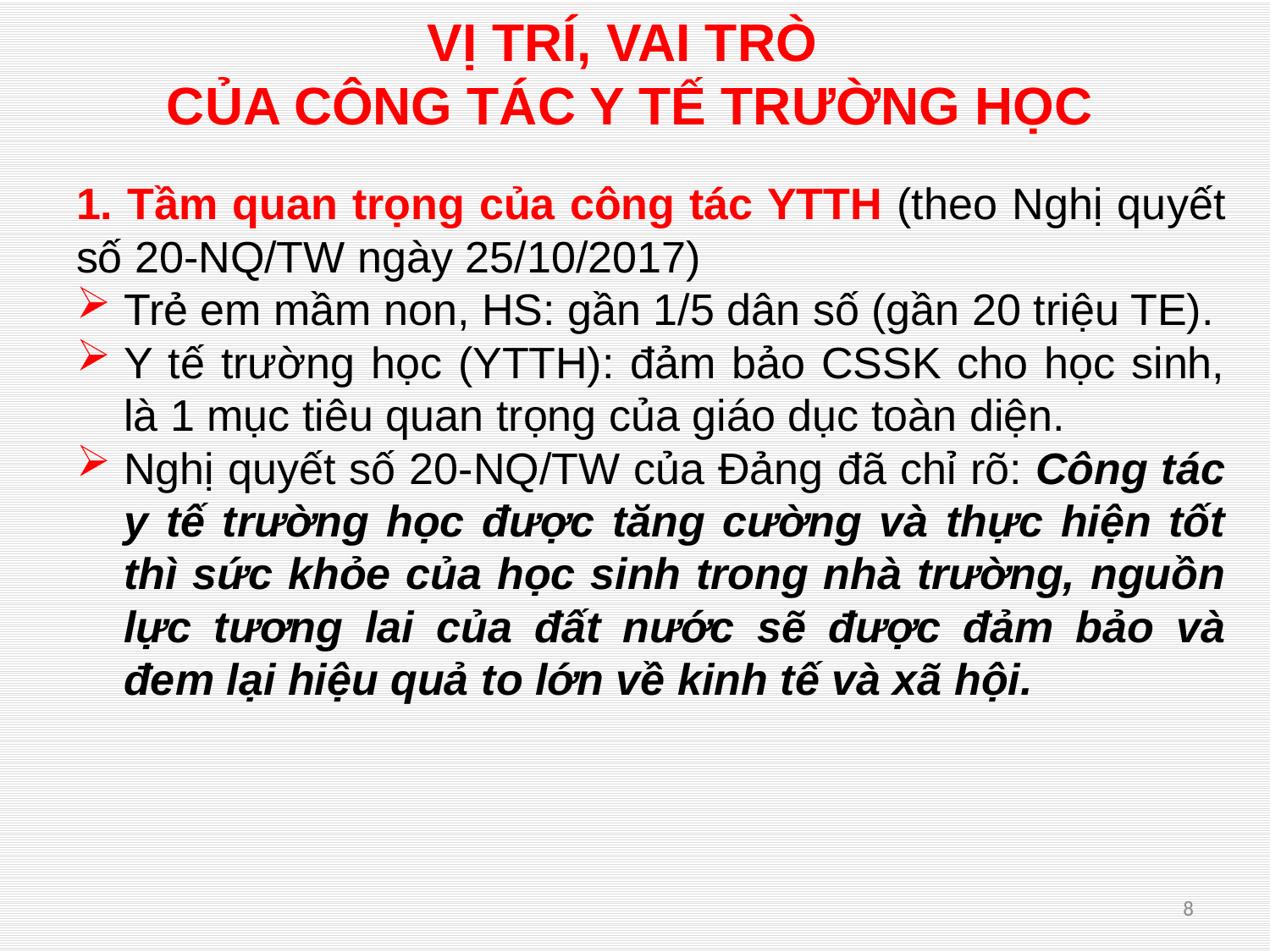

# VỊ TRÍ, VAI TRÒ CỦA CÔNG TÁC Y TẾ TRƯỜNG HỌC
1. Tầm quan trọng của công tác YTTH (theo Nghị quyết số 20-NQ/TW ngày 25/10/2017)
Trẻ em mầm non, HS: gần 1/5 dân số (gần 20 triệu TE).
Y tế trường học (YTTH): đảm bảo CSSK cho học sinh, là 1 mục tiêu quan trọng của giáo dục toàn diện.
Nghị quyết số 20-NQ/TW của Đảng đã chỉ rõ: Công tác y tế trường học được tăng cường và thực hiện tốt thì sức khỏe của học sinh trong nhà trường, nguồn lực tương lai của đất nước sẽ được đảm bảo và đem lại hiệu quả to lớn về kinh tế và xã hội.

8